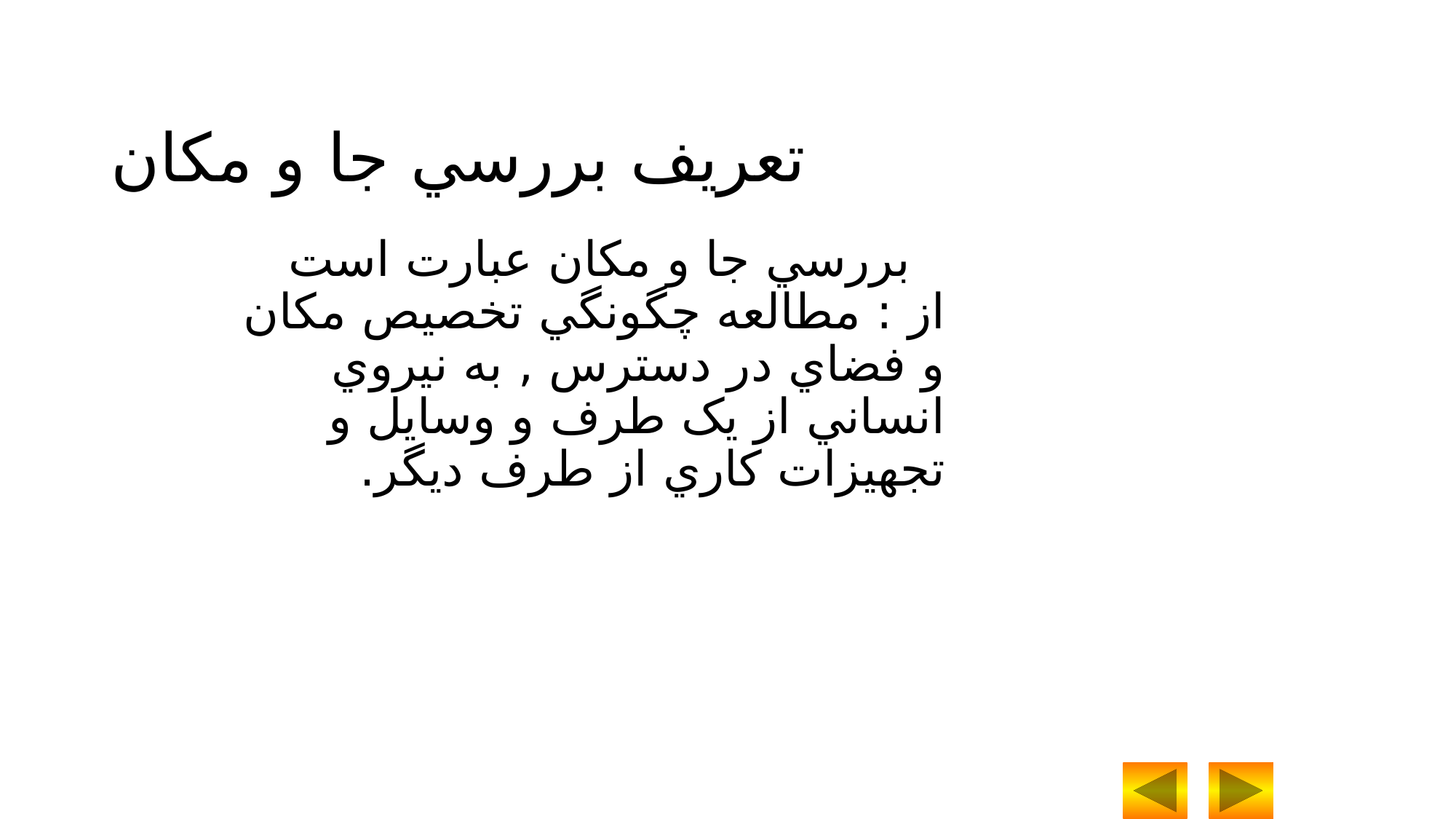

تعريف بررسي جا و مکان
    بررسي جا و مکان عبارت است از : مطالعه چگونگي تخصيص مکان و فضاي در دسترس , به نيروي انساني از يک طرف و وسايل و تجهيزات کاري از طرف ديگر.